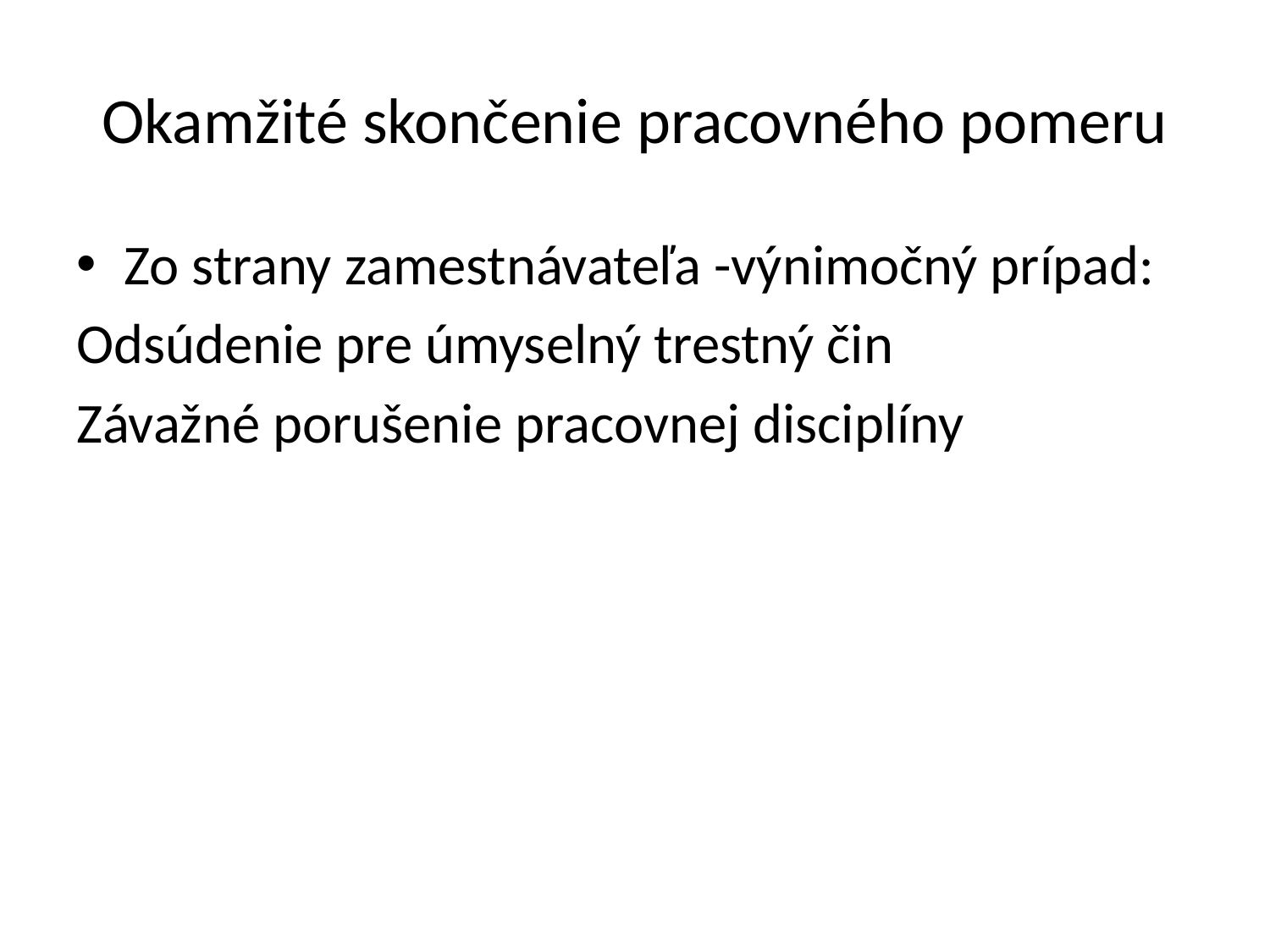

# Okamžité skončenie pracovného pomeru
Zo strany zamestnávateľa -výnimočný prípad:
Odsúdenie pre úmyselný trestný čin
Závažné porušenie pracovnej disciplíny